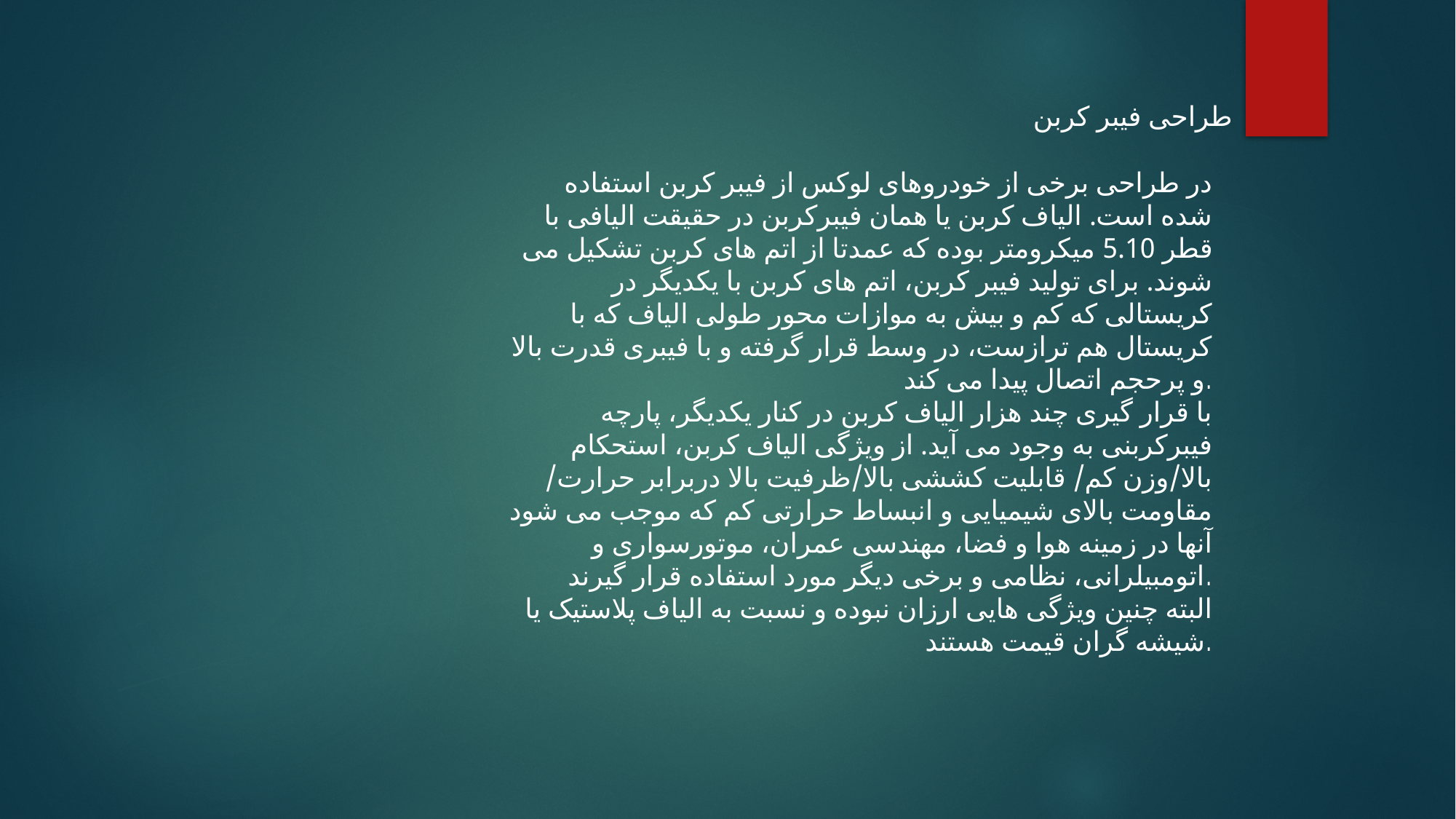

طراحی فیبر کربن
در طراحی برخی از خودروهای لوکس از فیبر کربن استفاده شده است. الیاف کربن یا همان فیبرکربن در حقیقت الیافی با قطر 5.10 میکرومتر بوده که عمدتا از اتم های کربن تشکیل می شوند. برای تولید فیبر کربن، اتم های کربن با یکدیگر در کریستالی که کم و بیش به موازات محور طولی الیاف که با کریستال هم ترازست، در وسط قرار گرفته و با فیبری قدرت بالا و پرحجم اتصال پیدا می کند.
با قرار گیری چند هزار الیاف کربن در کنار یکدیگر، پارچه فیبرکربنی به وجود می آید. از ویژگی الیاف کربن، استحکام بالا/وزن کم/ قابلیت کششی بالا/ظرفیت بالا دربرابر حرارت/ مقاومت بالای شیمیایی و انبساط حرارتی کم که موجب می شود آنها در زمینه هوا و فضا، مهندسی عمران، موتورسواری و اتومبیلرانی، نظامی و برخی دیگر مورد استفاده قرار گیرند.
البته چنین ویژگی هایی ارزان نبوده و نسبت به الیاف پلاستیک یا شیشه گران قیمت هستند.